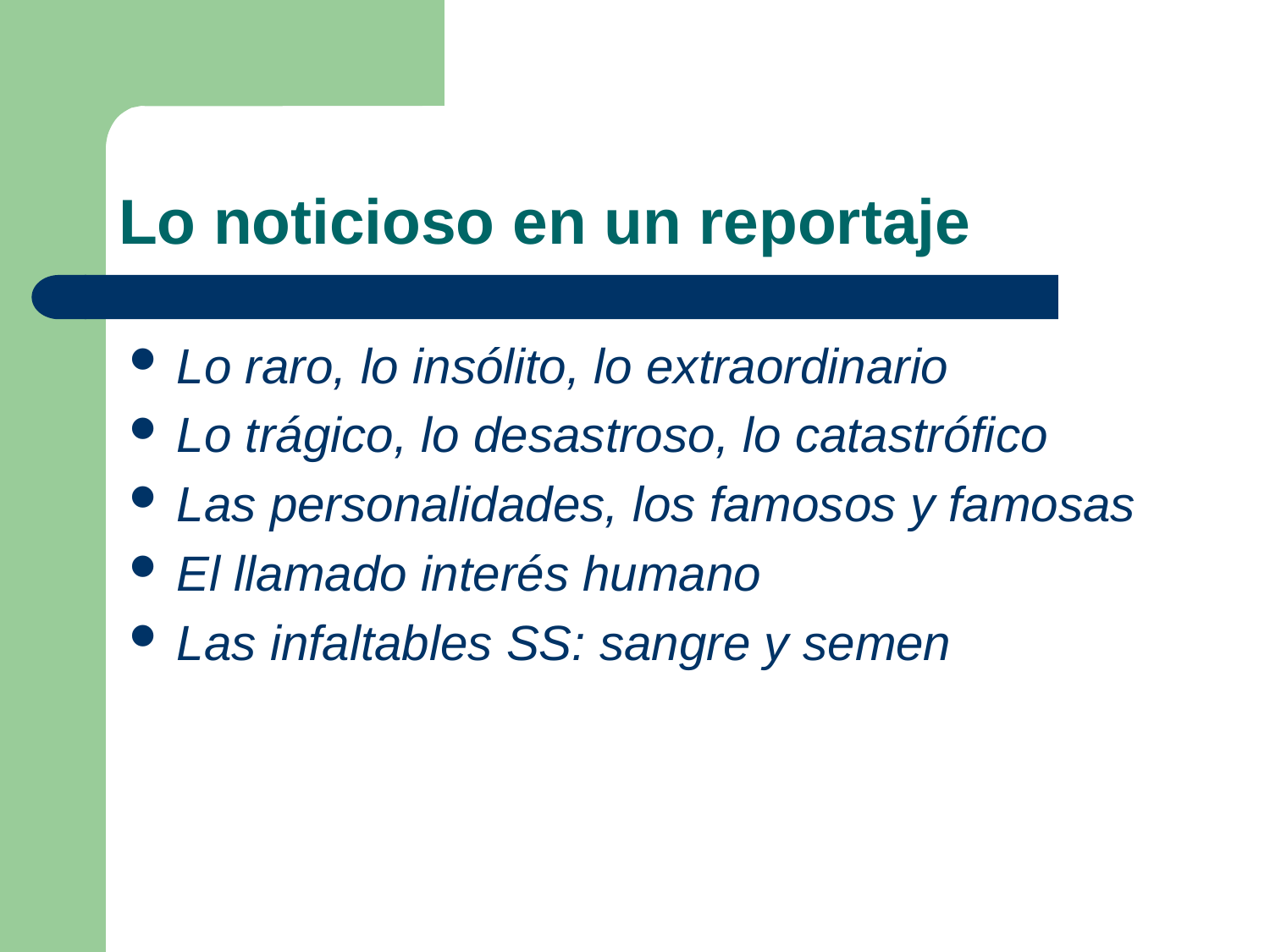

# Lo noticioso en un reportaje
Lo raro, lo insólito, lo extraordinario
Lo trágico, lo desastroso, lo catastrófico
Las personalidades, los famosos y famosas
El llamado interés humano
Las infaltables SS: sangre y semen